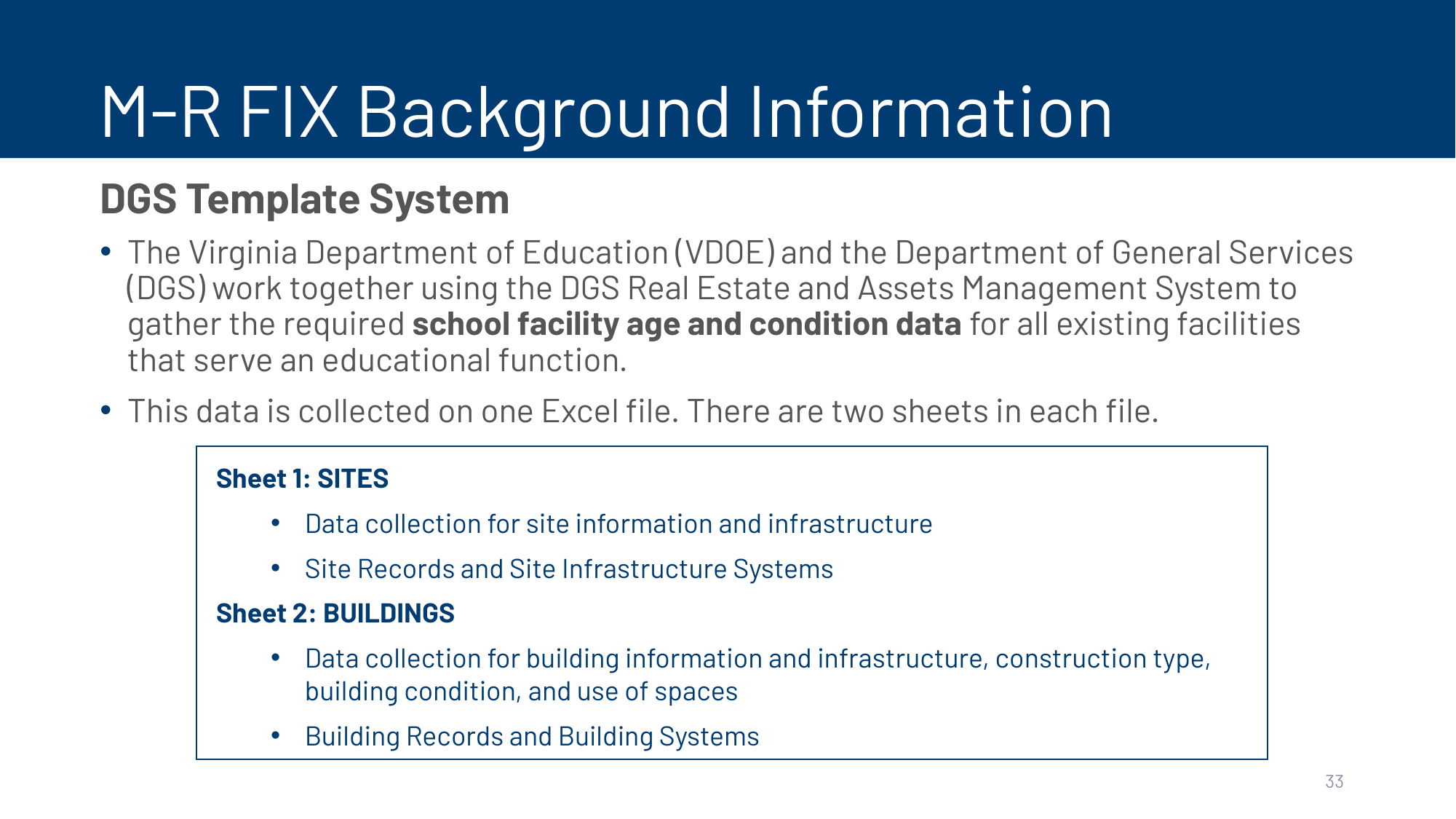

# M-R FIX Background Information
DGS Template System
The Virginia Department of Education (VDOE) and the Department of General Services (DGS) work together using the DGS Real Estate and Assets Management System to gather the required school facility age and condition data for all existing facilities that serve an educational function.
This data is collected on one Excel file. There are two sheets in each file.

Sheet 1: SITES
Data collection for site information and infrastructure
Site Records and Site Infrastructure Systems
Sheet 2: BUILDINGS
Data collection for building information and infrastructure, construction type, building condition, and use of spaces
Building Records and Building Systems
33